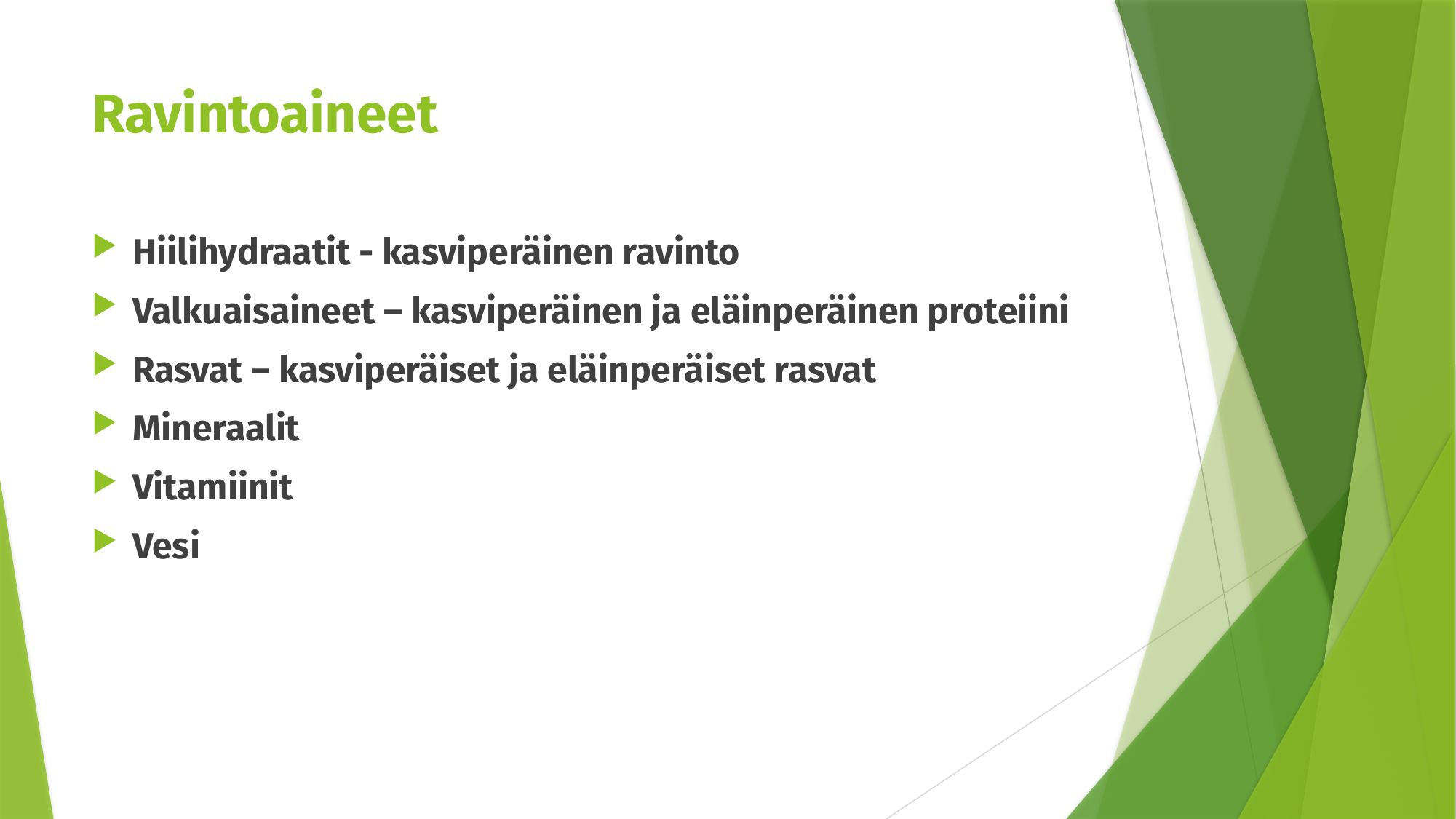

# Ravintoaineet
Hiilihydraatit - kasviperäinen ravinto
Valkuaisaineet – kasviperäinen ja eläinperäinen proteiini
Rasvat – kasviperäiset ja eläinperäiset rasvat
Mineraalit
Vitamiinit
Vesi